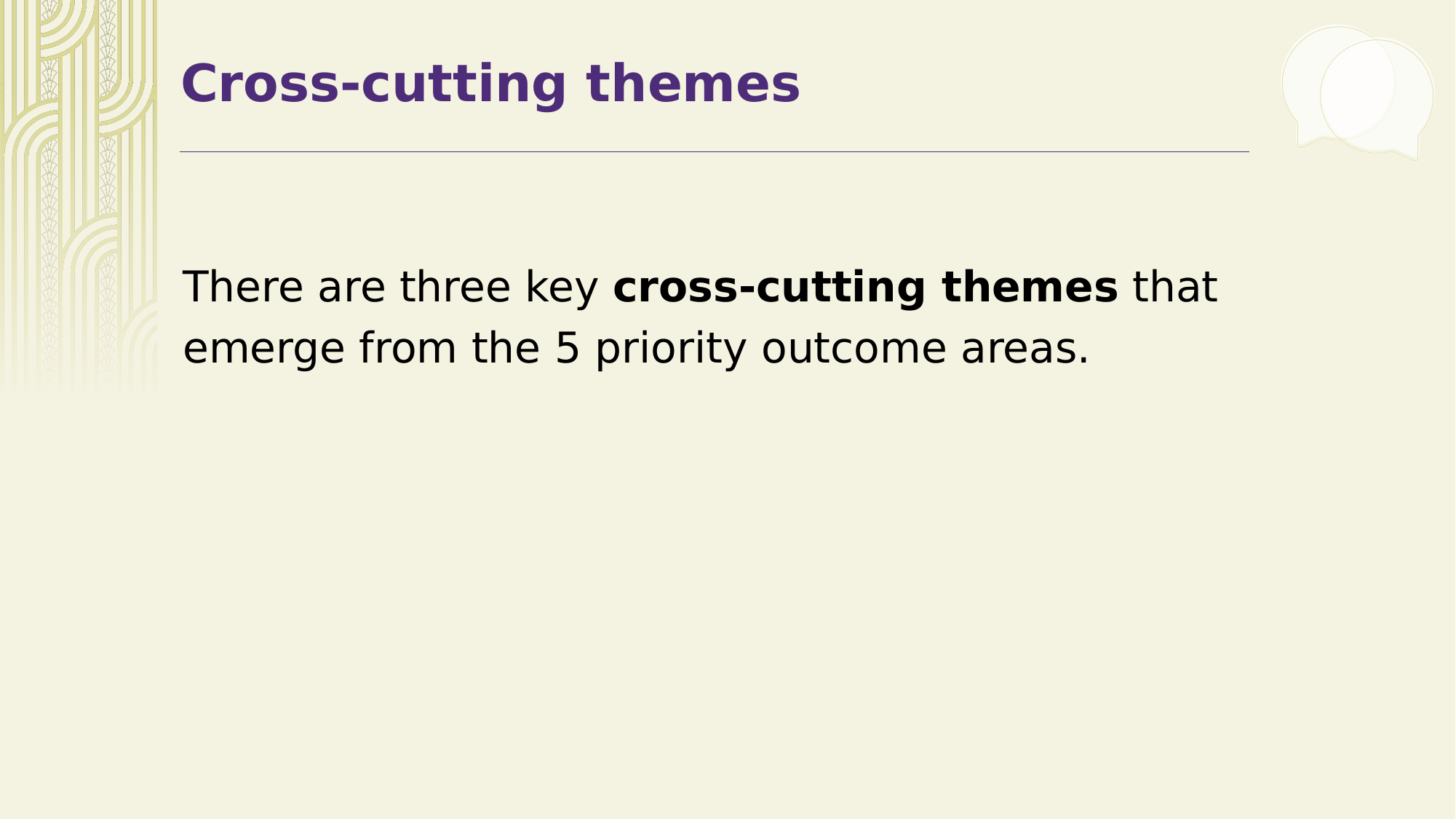

# Cross-cutting themes
There are three key cross-cutting themes that emerge from the 5 priority outcome areas.